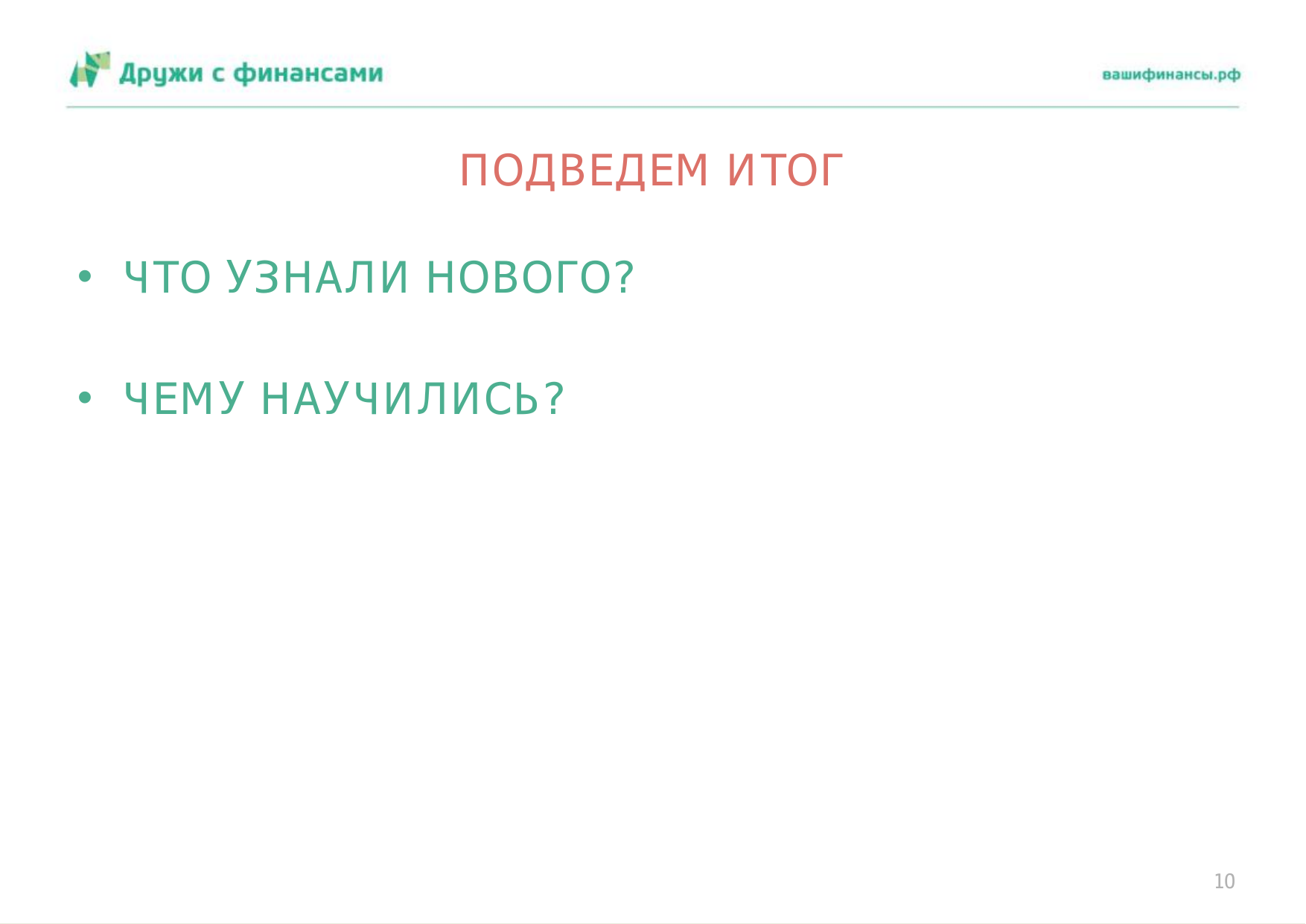

# ПОДВЕДЕМ ИТОГ
ЧТО УЗНАЛИ НОВОГО?

ЧЕМУ НАУЧИЛИСЬ?
10